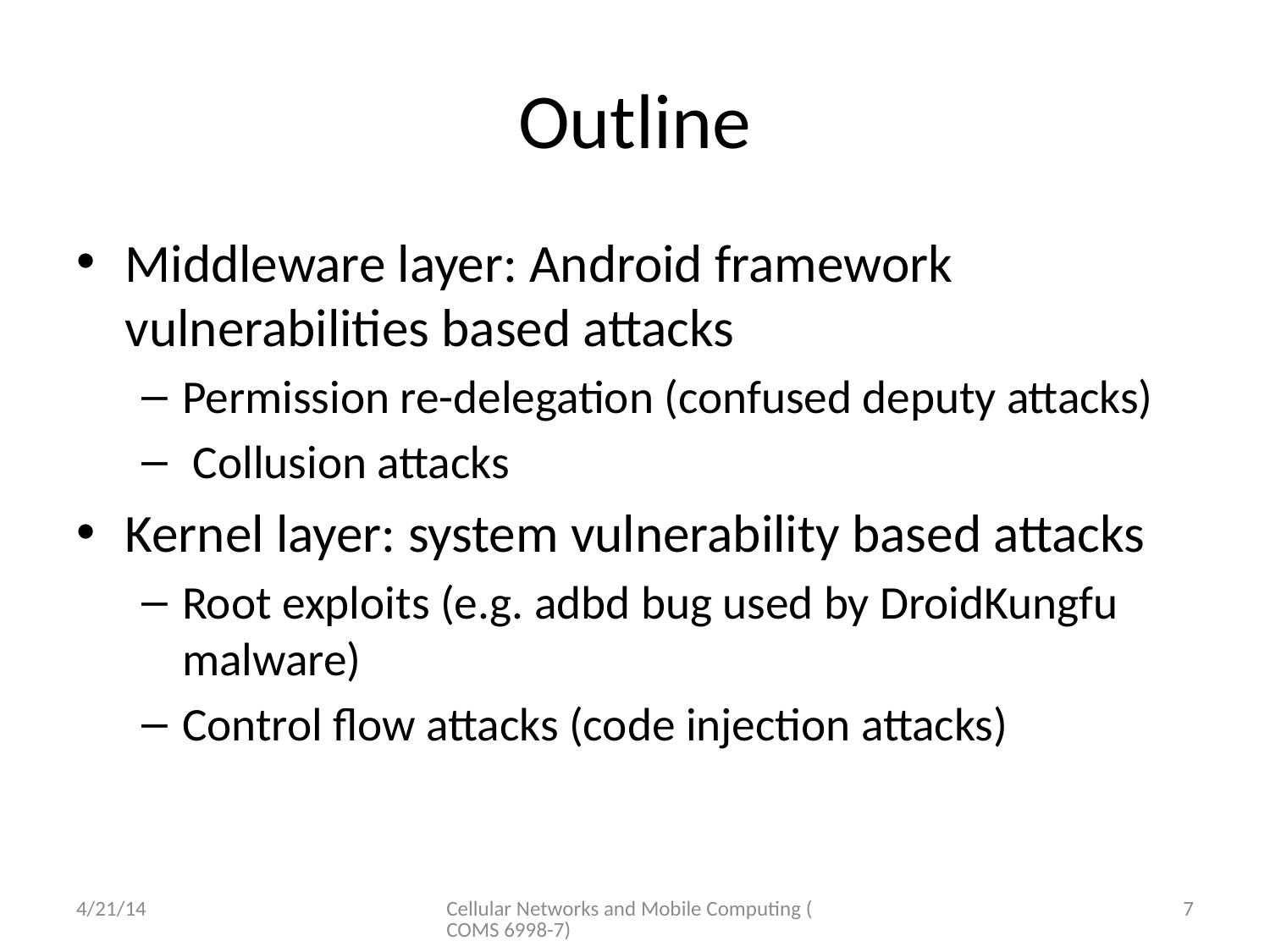

# Outline
Middleware layer: Android framework vulnerabilities based attacks
Permission re-delegation (confused deputy attacks)
 Collusion attacks
Kernel layer: system vulnerability based attacks
Root exploits (e.g. adbd bug used by DroidKungfu malware)
Control flow attacks (code injection attacks)
4/21/14
Cellular Networks and Mobile Computing (COMS 6998-7)
7